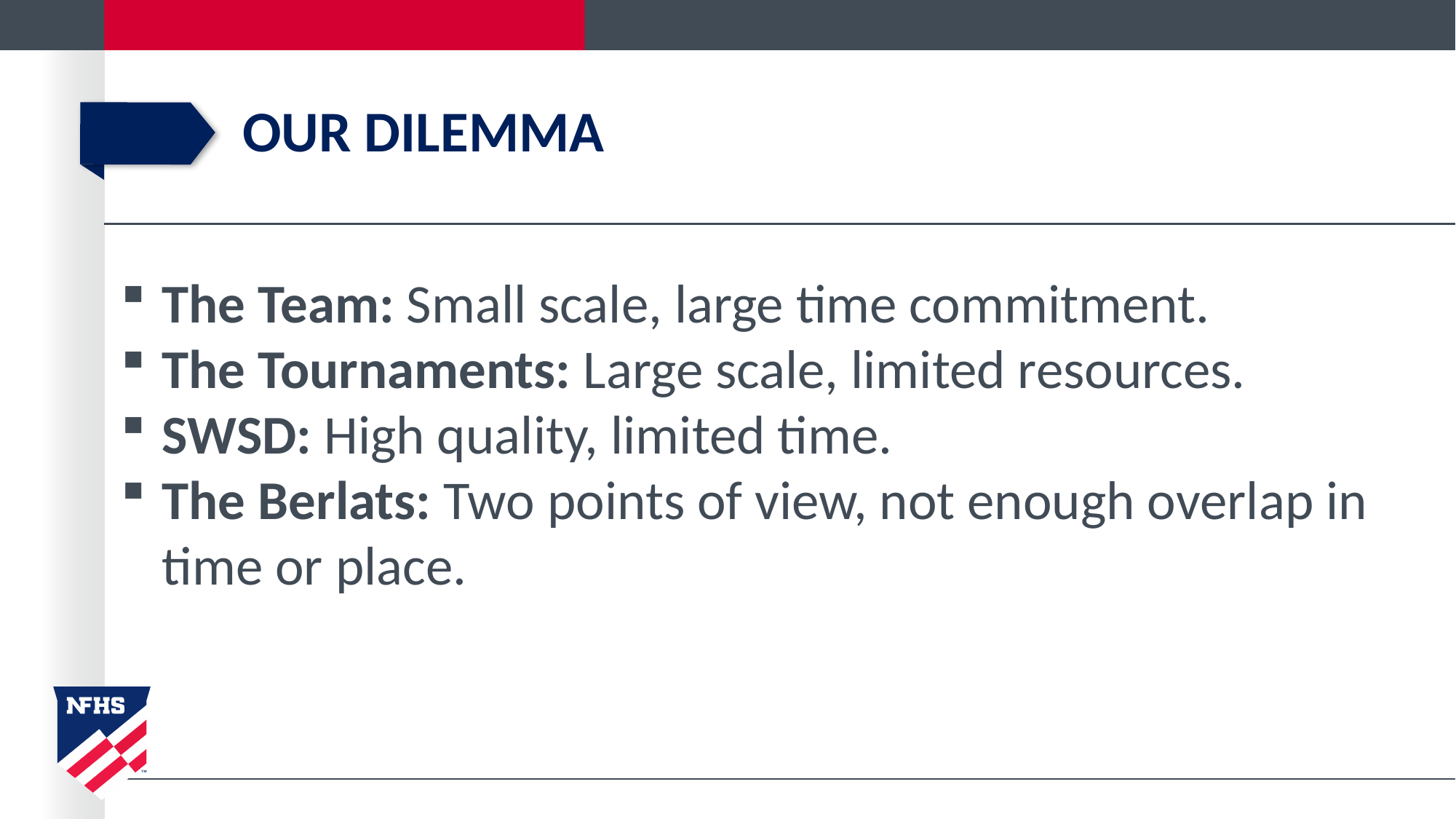

# Our Dilemma
The Team: Small scale, large time commitment.
The Tournaments: Large scale, limited resources.
SWSD: High quality, limited time.
The Berlats: Two points of view, not enough overlap in time or place.